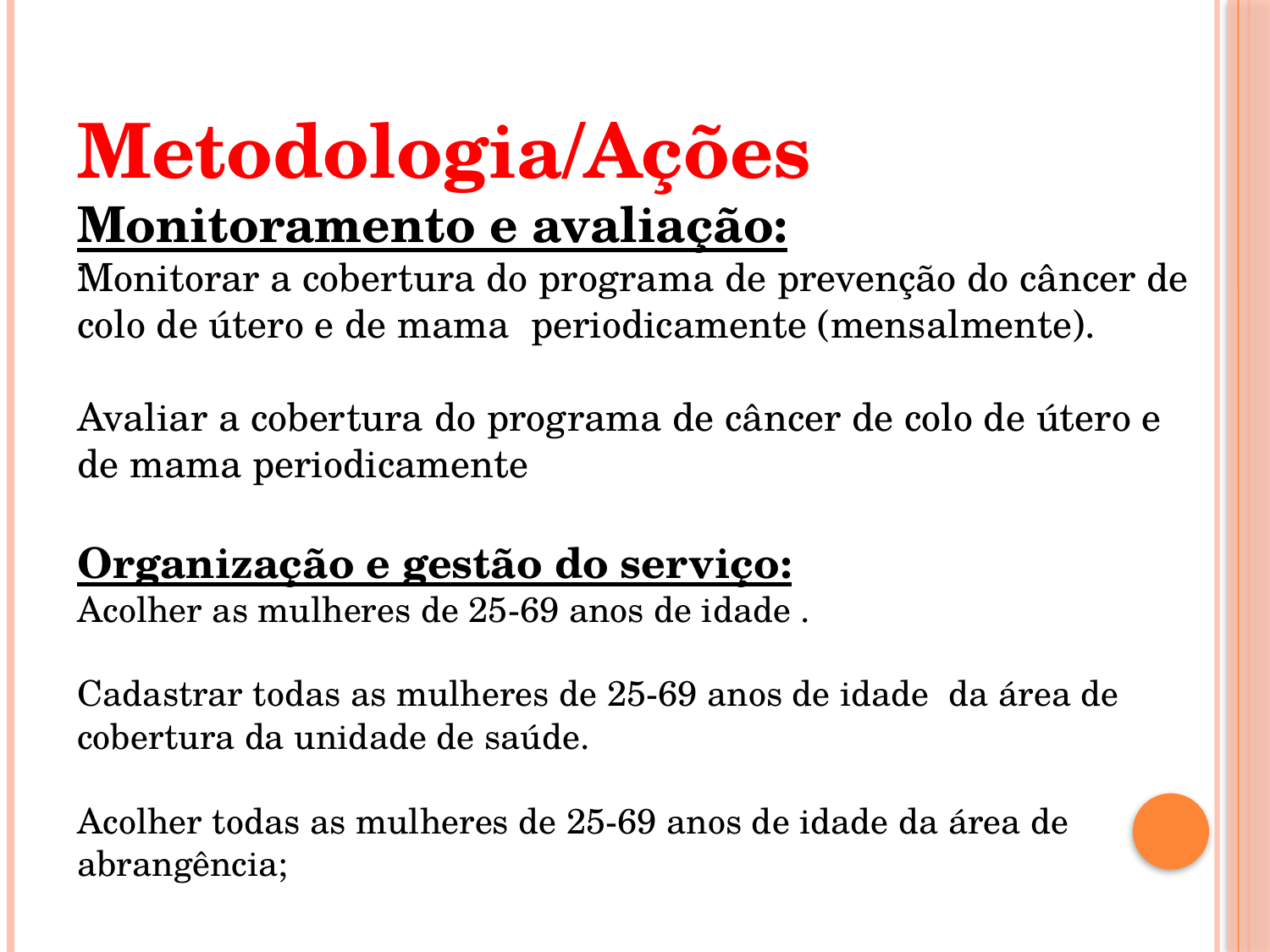

Metodologia/Ações
Monitoramento e avaliação:
Monitorar a cobertura do programa de prevenção do câncer de colo de útero e de mama  periodicamente (mensalmente).

Avaliar a cobertura do programa de câncer de colo de útero e de mama periodicamente

Organização e gestão do serviço:
Acolher as mulheres de 25-69 anos de idade .

Cadastrar todas as mulheres de 25-69 anos de idade  da área de cobertura da unidade de saúde.

Acolher todas as mulheres de 25-69 anos de idade da área de abrangência;

.